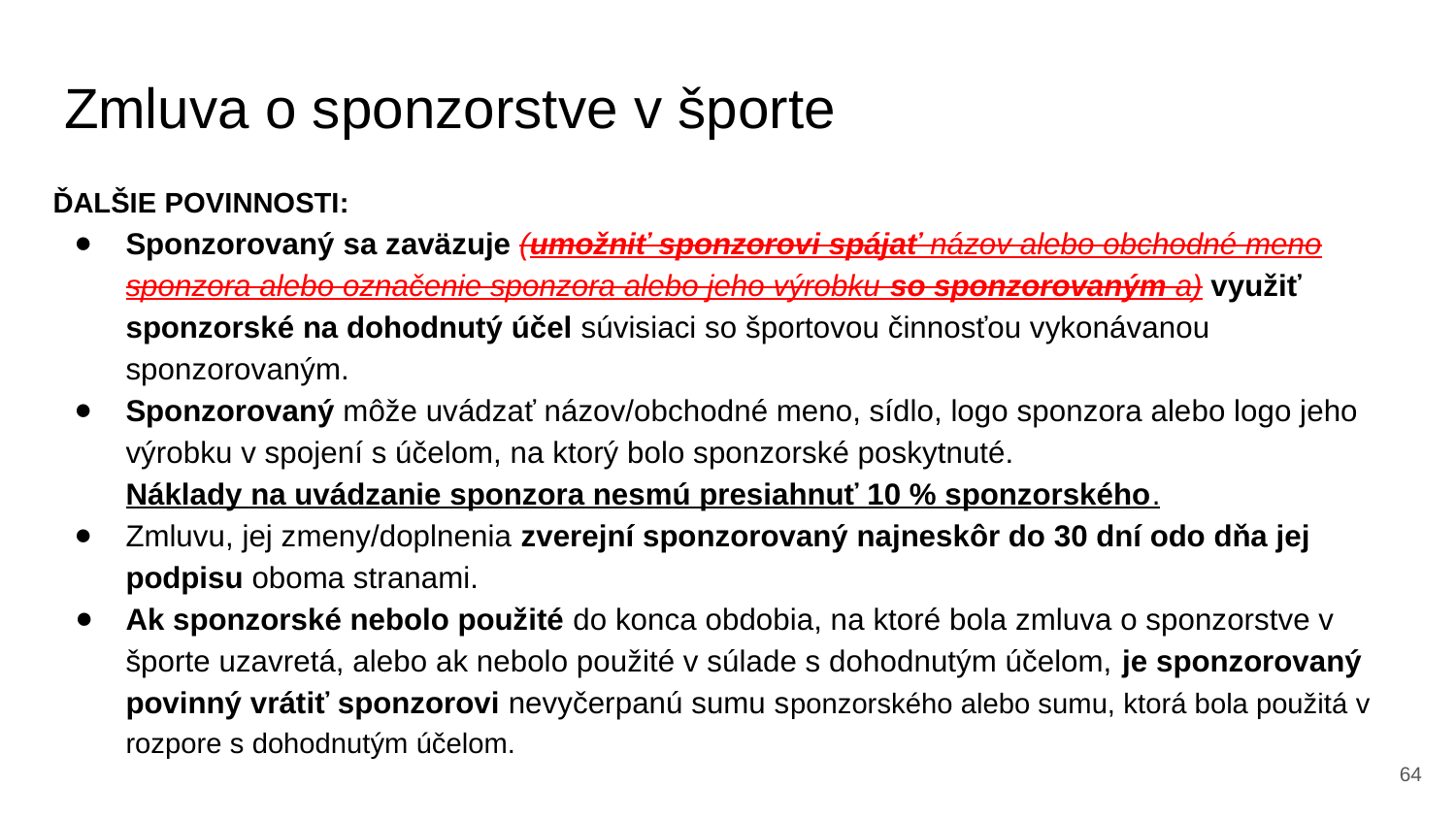

# Zmluva o sponzorstve v športe
ĎALŠIE POVINNOSTI:
Sponzorovaný sa zaväzuje (umožniť sponzorovi spájať názov alebo obchodné meno sponzora alebo označenie sponzora alebo jeho výrobku so sponzorovaným a) využiť sponzorské na dohodnutý účel súvisiaci so športovou činnosťou vykonávanou sponzorovaným.
Sponzorovaný môže uvádzať názov/obchodné meno, sídlo, logo sponzora alebo logo jeho výrobku v spojení s účelom, na ktorý bolo sponzorské poskytnuté.
Náklady na uvádzanie sponzora nesmú presiahnuť 10 % sponzorského.
Zmluvu, jej zmeny/doplnenia zverejní sponzorovaný najneskôr do 30 dní odo dňa jej podpisu oboma stranami.
Ak sponzorské nebolo použité do konca obdobia, na ktoré bola zmluva o sponzorstve v športe uzavretá, alebo ak nebolo použité v súlade s dohodnutým účelom, je sponzorovaný povinný vrátiť sponzorovi nevyčerpanú sumu sponzorského alebo sumu, ktorá bola použitá v rozpore s dohodnutým účelom.
64